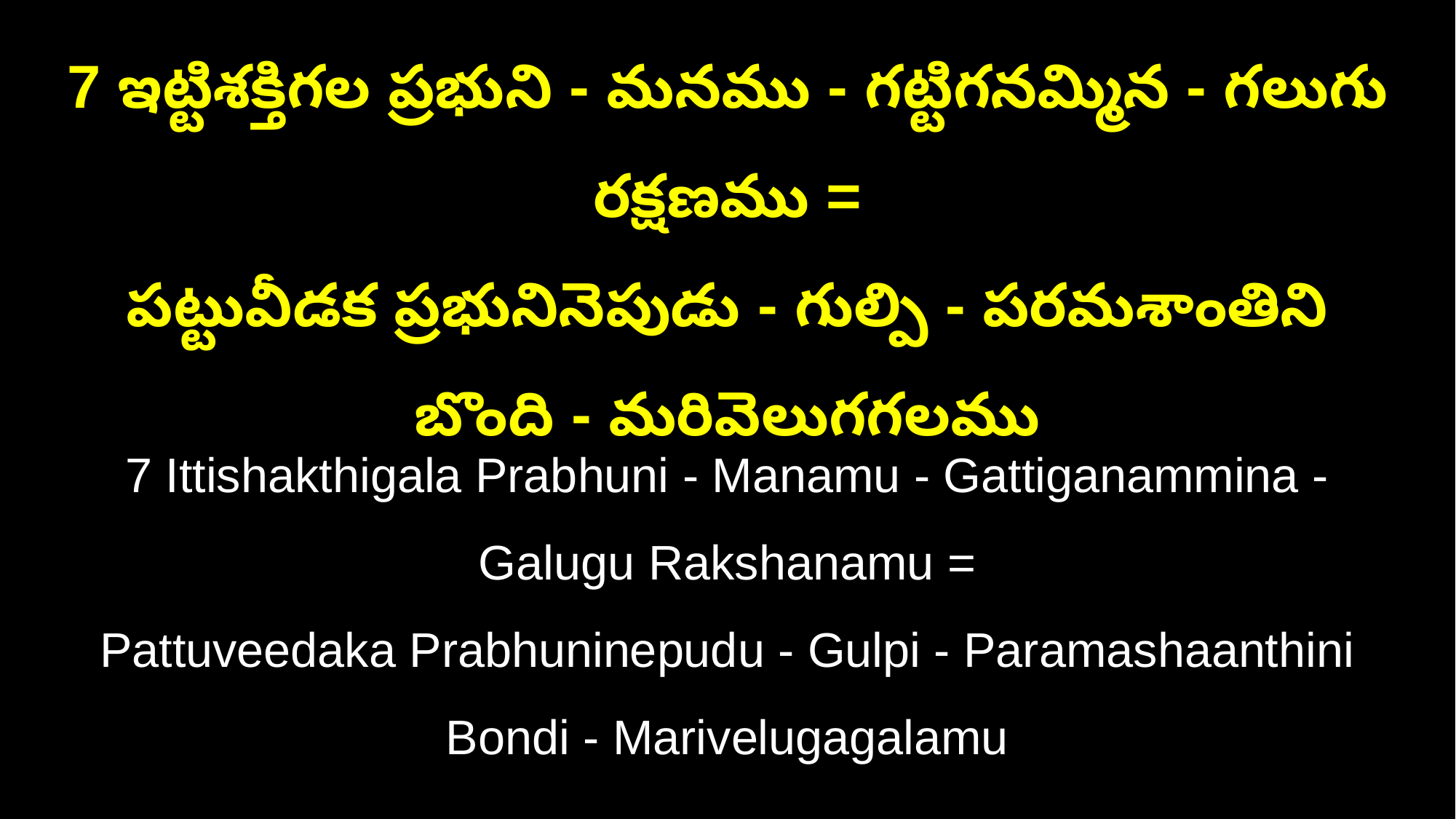

7 ఇట్టిశక్తిగల ప్రభుని - మనము - గట్టిగనమ్మిన - గలుగు రక్షణము =
పట్టువీడక ప్రభునినెపుడు - గుల్పి - పరమశాంతిని బొంది - మరివెలుగగలము
7 Ittishakthigala Prabhuni - Manamu - Gattiganammina - Galugu Rakshanamu =
Pattuveedaka Prabhuninepudu - Gulpi - Paramashaanthini Bondi - Marivelugagalamu